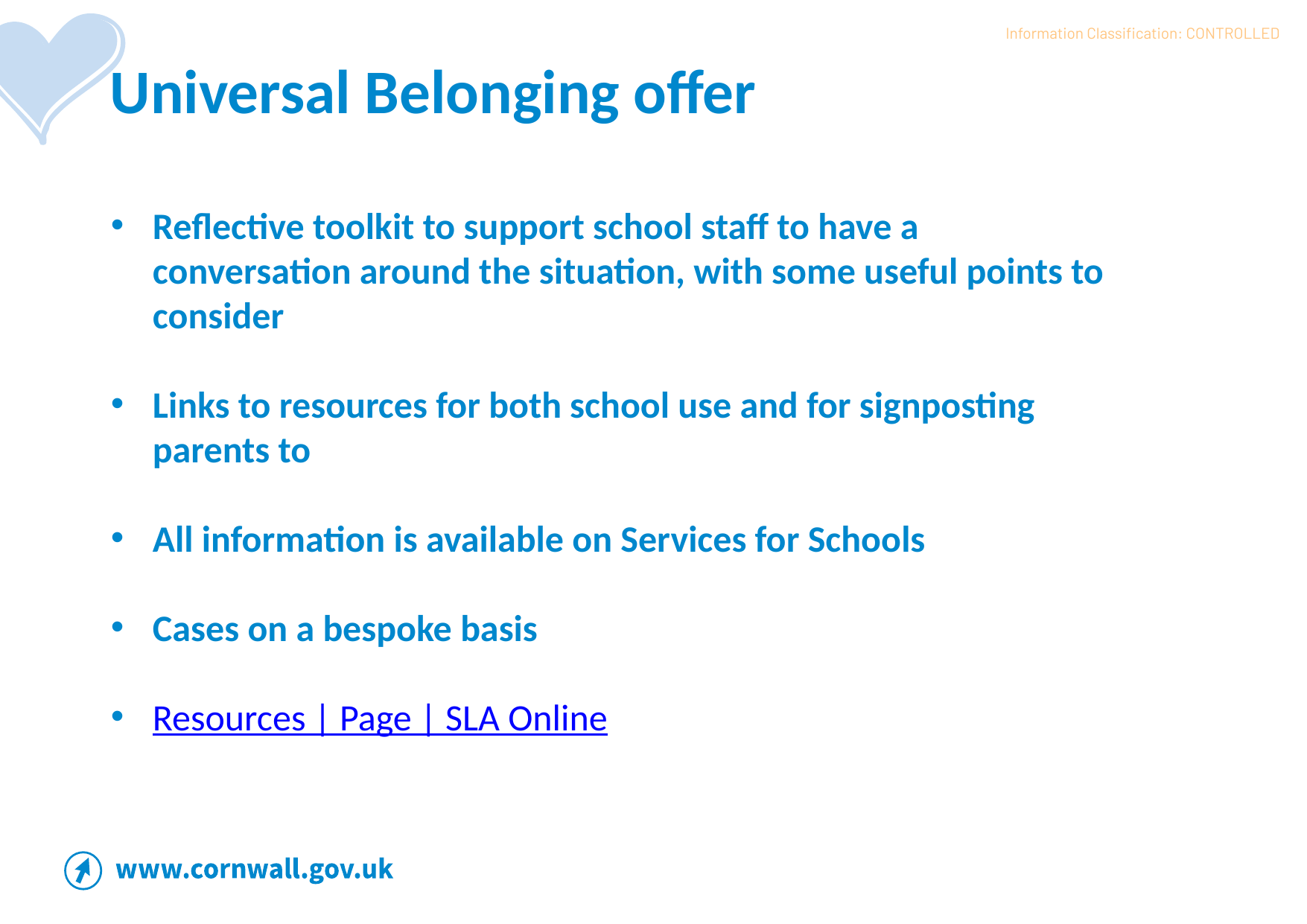

# Universal Belonging offer
Reflective toolkit to support school staff to have a conversation around the situation, with some useful points to consider

Links to resources for both school use and for signposting parents to

All information is available on Services for Schools

Cases on a bespoke basis

Resources | Page | SLA Online